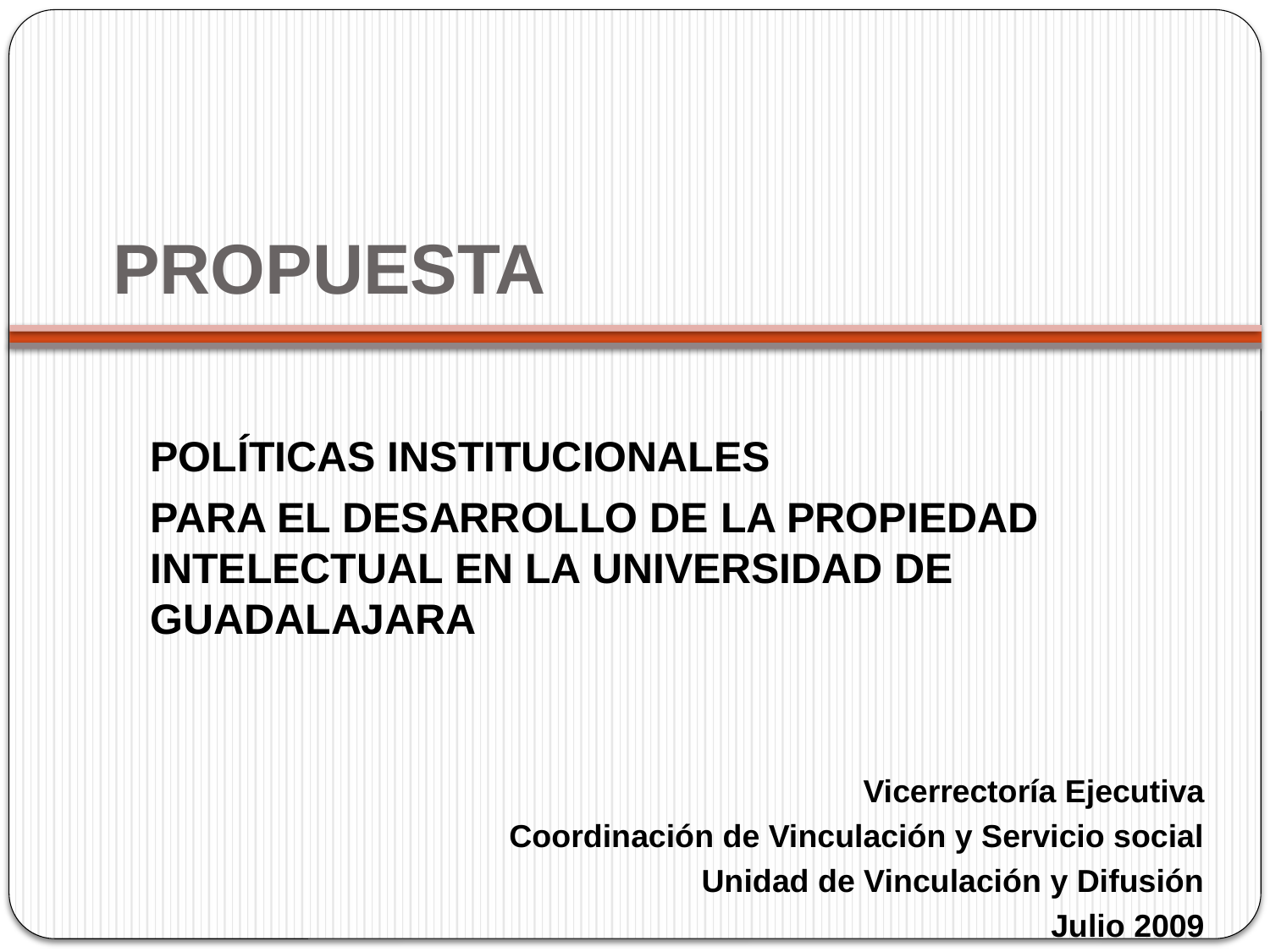

# PROPUESTA
POLÍTICAS INSTITUCIONALES
PARA EL DESARROLLO DE LA PROPIEDAD INTELECTUAL EN LA UNIVERSIDAD DE GUADALAJARA

Vicerrectoría Ejecutiva
Coordinación de Vinculación y Servicio social
Unidad de Vinculación y Difusión
Julio 2009